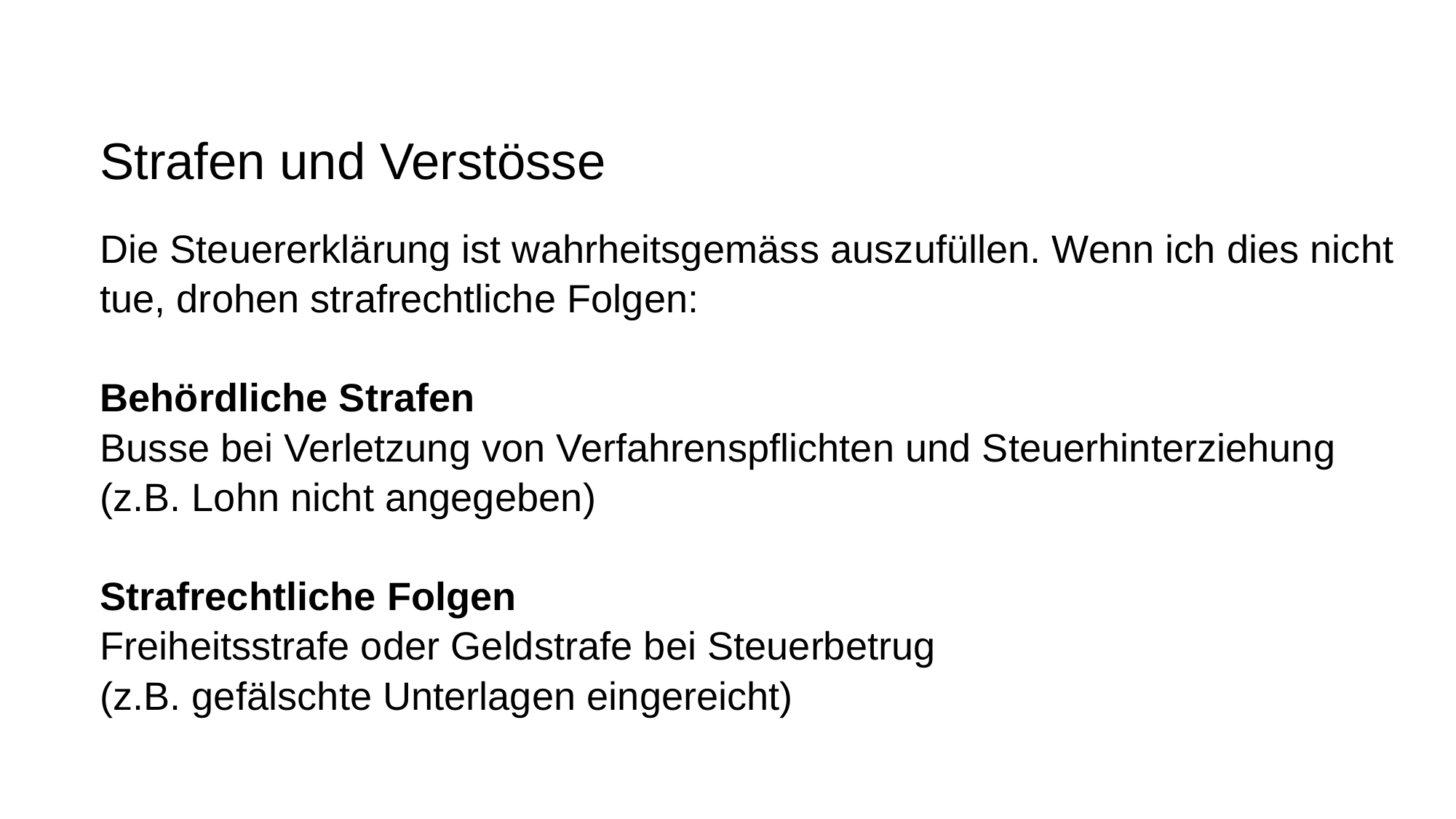

# Strafen und Verstösse
Die Steuererklärung ist wahrheitsgemäss auszufüllen. Wenn ich dies nicht tue, drohen strafrechtliche Folgen:

Behördliche Strafen
Busse bei Verletzung von Verfahrenspflichten und Steuerhinterziehung
(z.B. Lohn nicht angegeben)

Strafrechtliche Folgen
Freiheitsstrafe oder Geldstrafe bei Steuerbetrug
(z.B. gefälschte Unterlagen eingereicht)